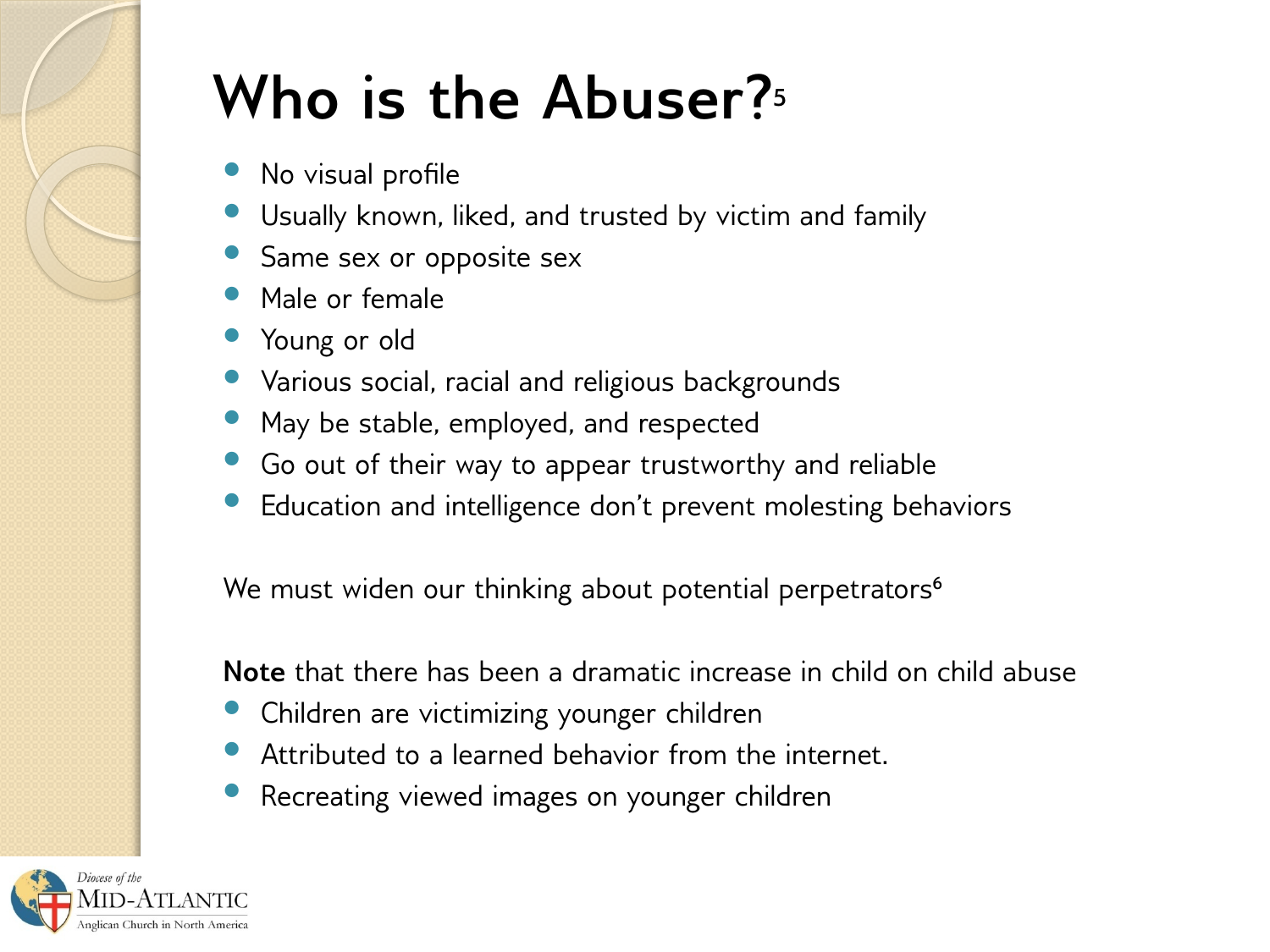

# Who is the Abuser?5
No visual profile
Usually known, liked, and trusted by victim and family
Same sex or opposite sex
Male or female
Young or old
Various social, racial and religious backgrounds
May be stable, employed, and respected
Go out of their way to appear trustworthy and reliable
Education and intelligence don’t prevent molesting behaviors

We must widen our thinking about potential perpetrators6

Note that there has been a dramatic increase in child on child abuse
Children are victimizing younger children
Attributed to a learned behavior from the internet.
Recreating viewed images on younger children